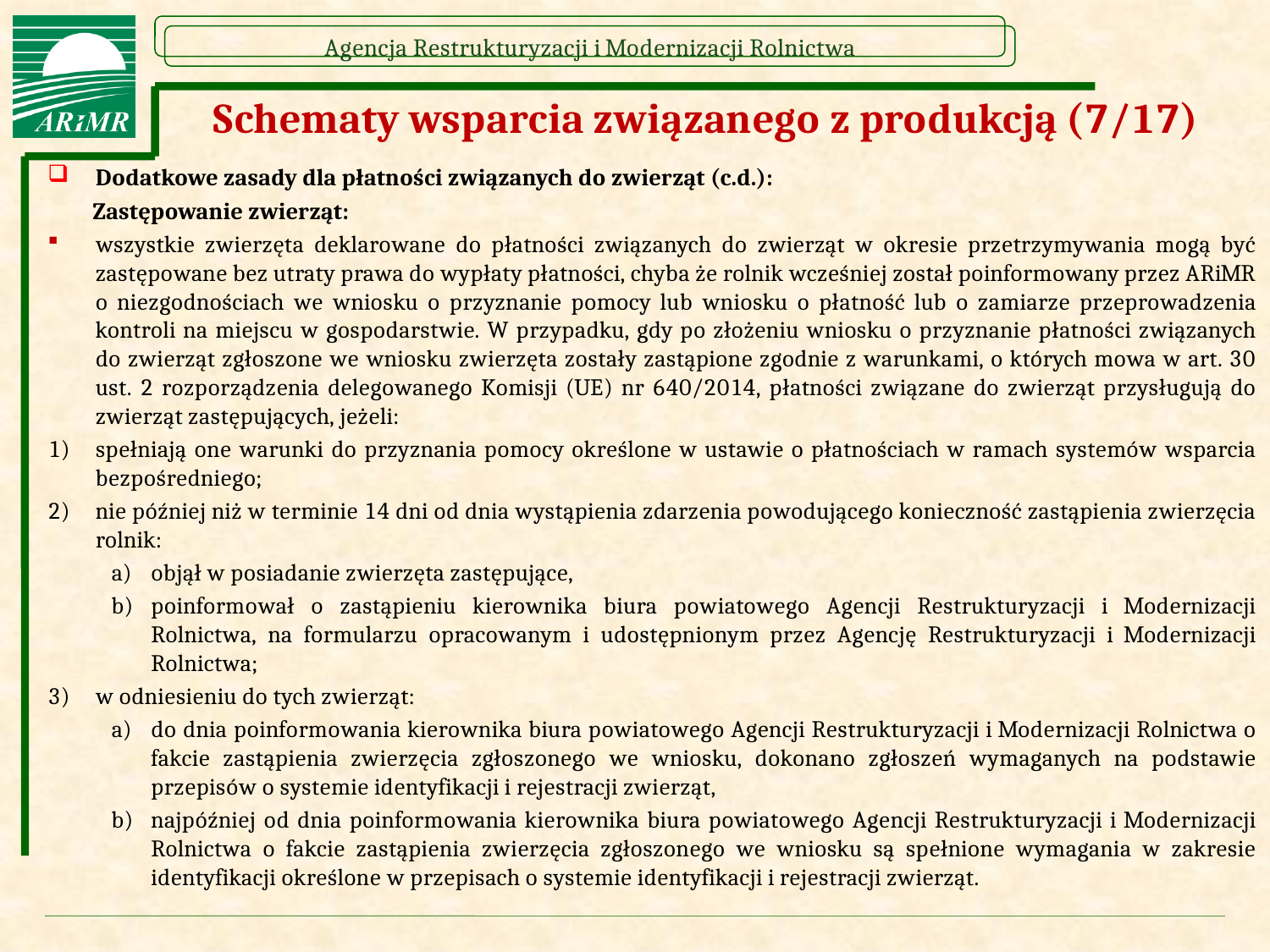

# Schematy wsparcia związanego z produkcją (7/17)
Dodatkowe zasady dla płatności związanych do zwierząt (c.d.):
    Zastępowanie zwierząt:
wszystkie zwierzęta deklarowane do płatności związanych do zwierząt w okresie przetrzymywania mogą być zastępowane bez utraty prawa do wypłaty płatności, chyba że rolnik wcześniej został poinformowany przez ARiMR o niezgodnościach we wniosku o przyznanie pomocy lub wniosku o płatność lub o zamiarze przeprowadzenia kontroli na miejscu w gospodarstwie. W przypadku, gdy po złożeniu wniosku o przyznanie płatności związanych do zwierząt zgłoszone we wniosku zwierzęta zostały zastąpione zgodnie z warunkami, o których mowa w art. 30 ust. 2 rozporządzenia delegowanego Komisji (UE) nr 640/2014, płatności związane do zwierząt przysługują do zwierząt zastępujących, jeżeli:
spełniają one warunki do przyznania pomocy określone w ustawie o płatnościach w ramach systemów wsparcia bezpośredniego;
nie później niż w terminie 14 dni od dnia wystąpienia zdarzenia powodującego konieczność zastąpienia zwierzęcia rolnik:
objął w posiadanie zwierzęta zastępujące,
poinformował o zastąpieniu kierownika biura powiatowego Agencji Restrukturyzacji i Modernizacji Rolnictwa, na formularzu opracowanym i udostępnionym przez Agencję Restrukturyzacji i Modernizacji Rolnictwa;
w odniesieniu do tych zwierząt:
do dnia poinformowania kierownika biura powiatowego Agencji Restrukturyzacji i Modernizacji Rolnictwa o fakcie zastąpienia zwierzęcia zgłoszonego we wniosku, dokonano zgłoszeń wymaganych na podstawie przepisów o systemie identyfikacji i rejestracji zwierząt,
najpóźniej od dnia poinformowania kierownika biura powiatowego Agencji Restrukturyzacji i Modernizacji Rolnictwa o fakcie zastąpienia zwierzęcia zgłoszonego we wniosku są spełnione wymagania w zakresie identyfikacji określone w przepisach o systemie identyfikacji i rejestracji zwierząt.